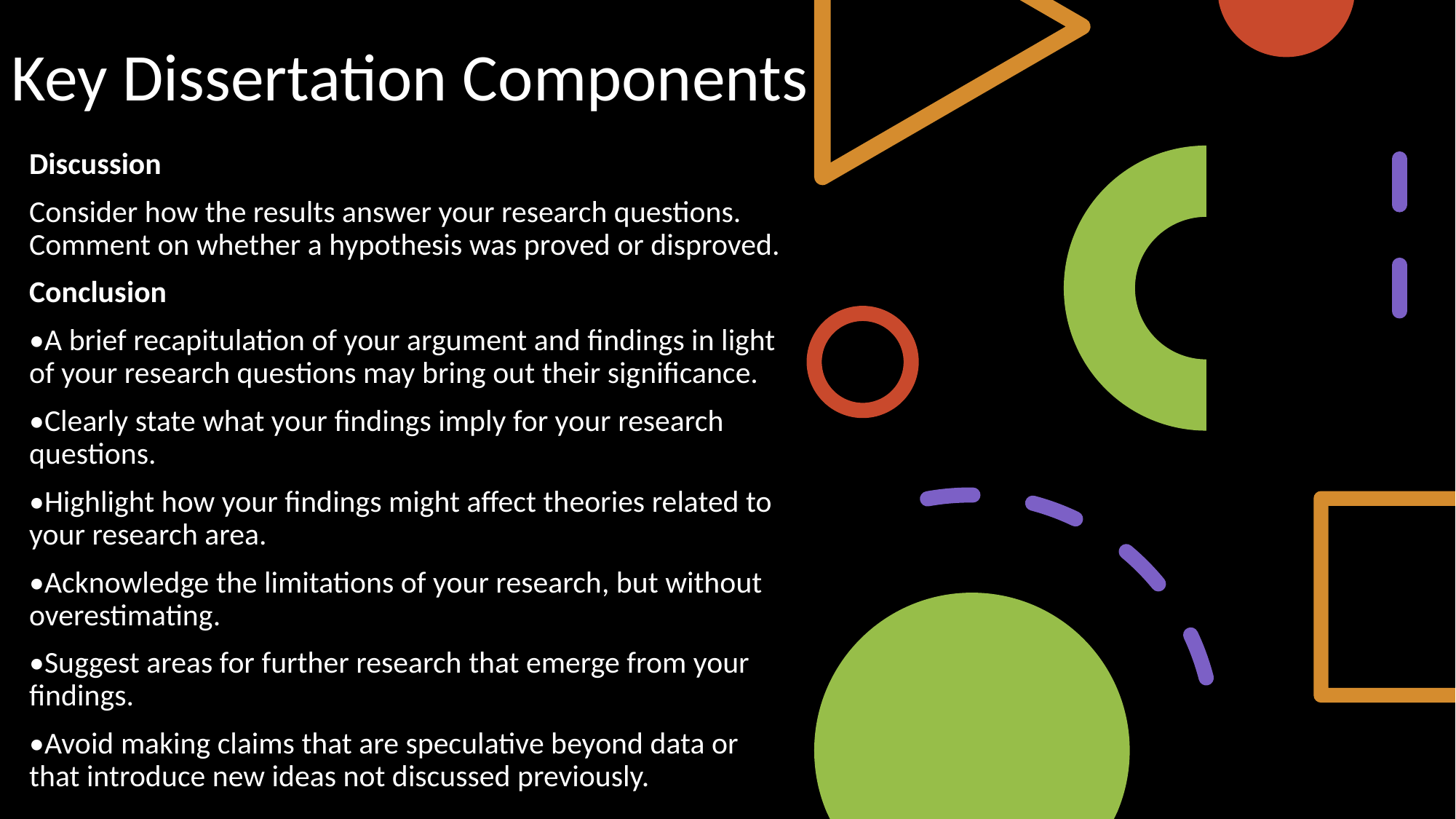

# Key Dissertation Components
Discussion
Consider how the results answer your research questions. Comment on whether a hypothesis was proved or disproved.
Conclusion
•A brief recapitulation of your argument and findings in light of your research questions may bring out their significance.
•Clearly state what your findings imply for your research questions.
•Highlight how your findings might affect theories related to your research area.
•Acknowledge the limitations of your research, but without overestimating.
•Suggest areas for further research that emerge from your findings.
•Avoid making claims that are speculative beyond data or that introduce new ideas not discussed previously.